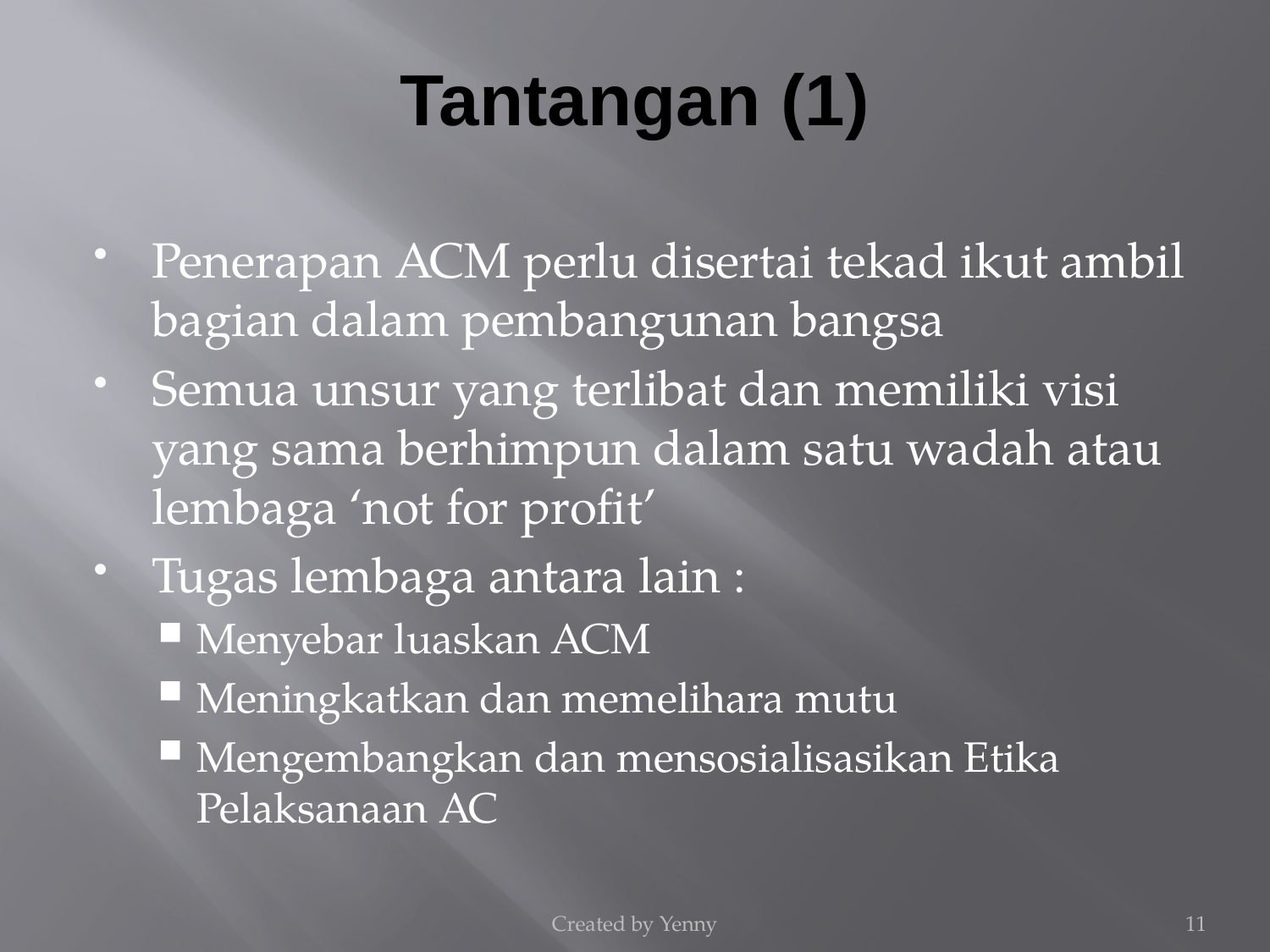

# Tantangan (1)
Penerapan ACM perlu disertai tekad ikut ambil bagian dalam pembangunan bangsa
Semua unsur yang terlibat dan memiliki visi yang sama berhimpun dalam satu wadah atau lembaga ‘not for profit’
Tugas lembaga antara lain :
Menyebar luaskan ACM
Meningkatkan dan memelihara mutu
Mengembangkan dan mensosialisasikan Etika Pelaksanaan AC

Created by Yenny
11